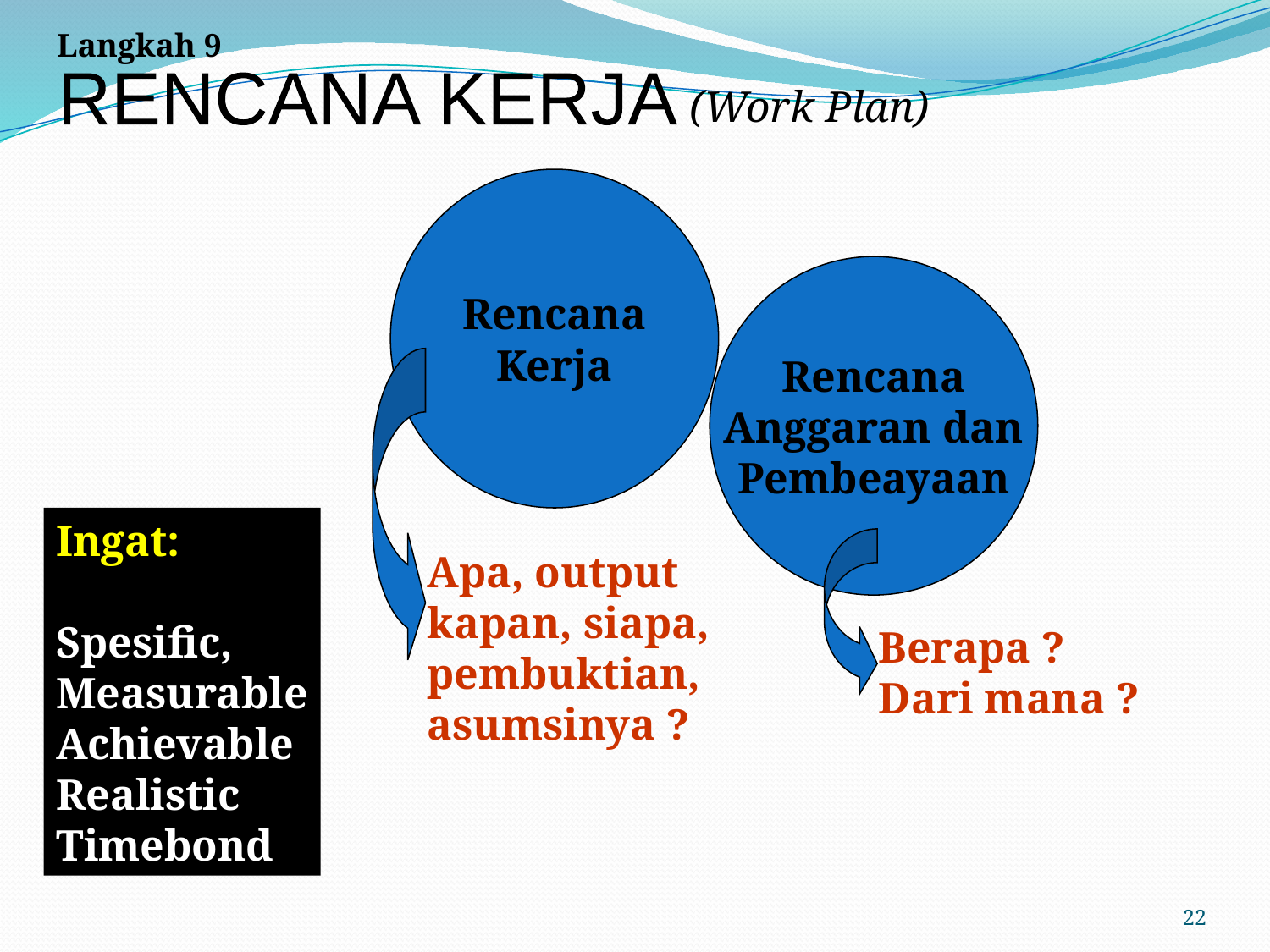

Langkah 9
RENCANA KERJA
 (Work Plan)
Rencana
Kerja
Rencana
Anggaran dan
Pembeayaan

Ingat:

Spesific,
Measurable
Achievable
Realistic
Timebond

Apa, output
kapan, siapa,
pembuktian,
asumsinya ?
Berapa ?
Dari mana ?
22